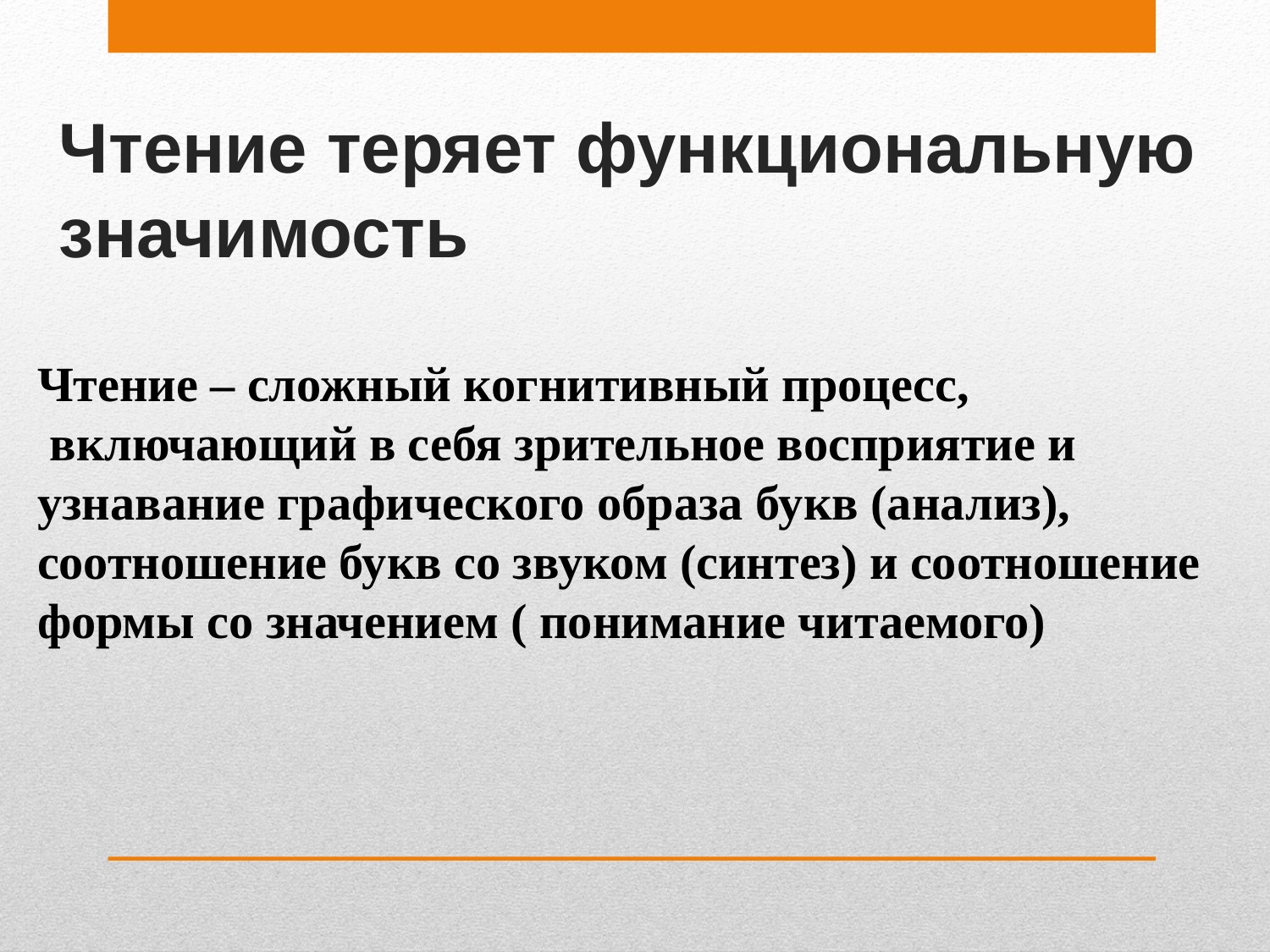

# Чтение теряет функциональную значимость
Чтение – сложный когнитивный процесс,
 включающий в себя зрительное восприятие и узнавание графического образа букв (анализ), соотношение букв со звуком (синтез) и соотношение формы со значением ( понимание читаемого)